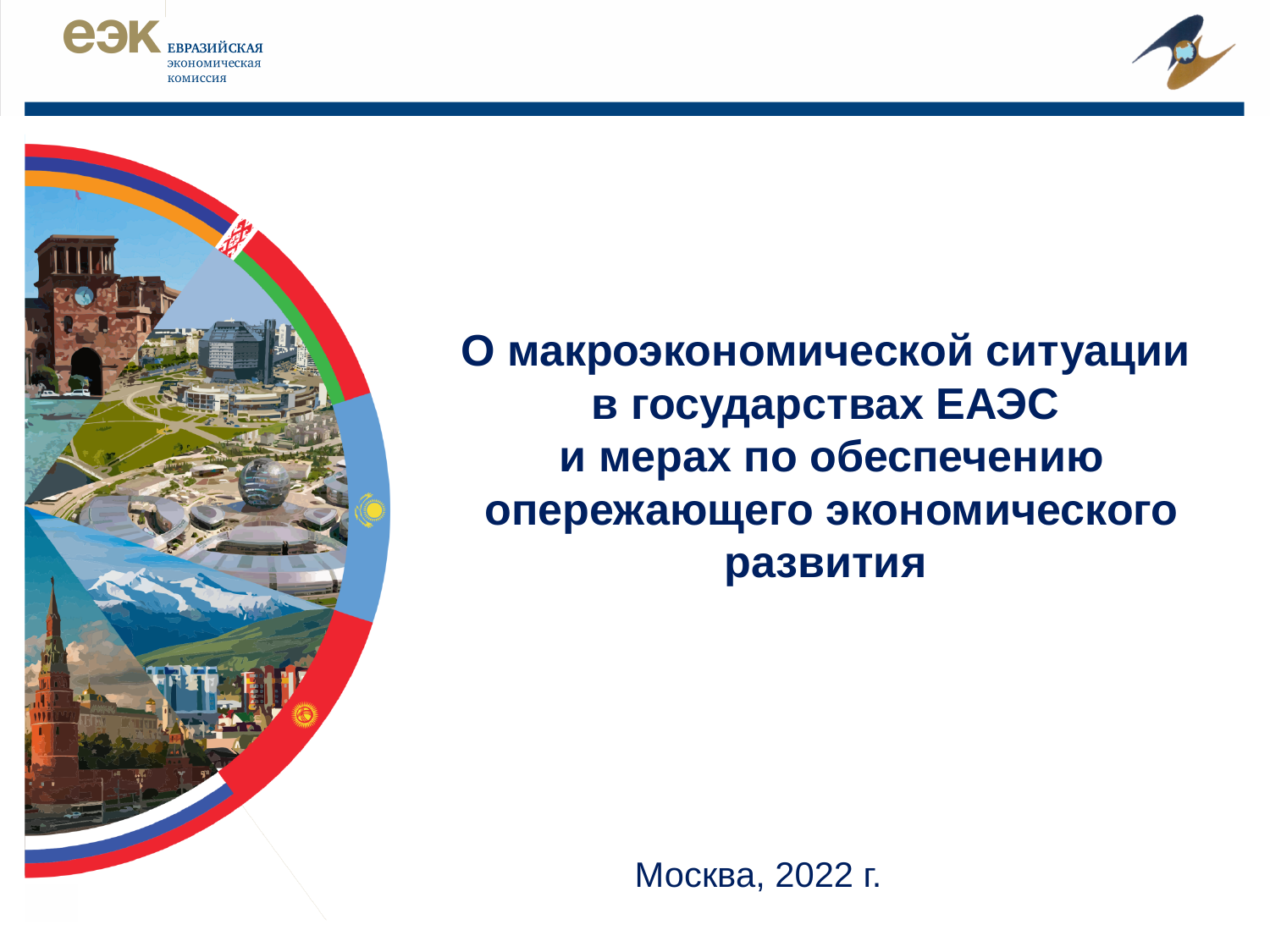

О макроэкономической ситуации
в государствах ЕАЭС
и мерах по обеспечению опережающего экономического развития
Москва, 2022 г.